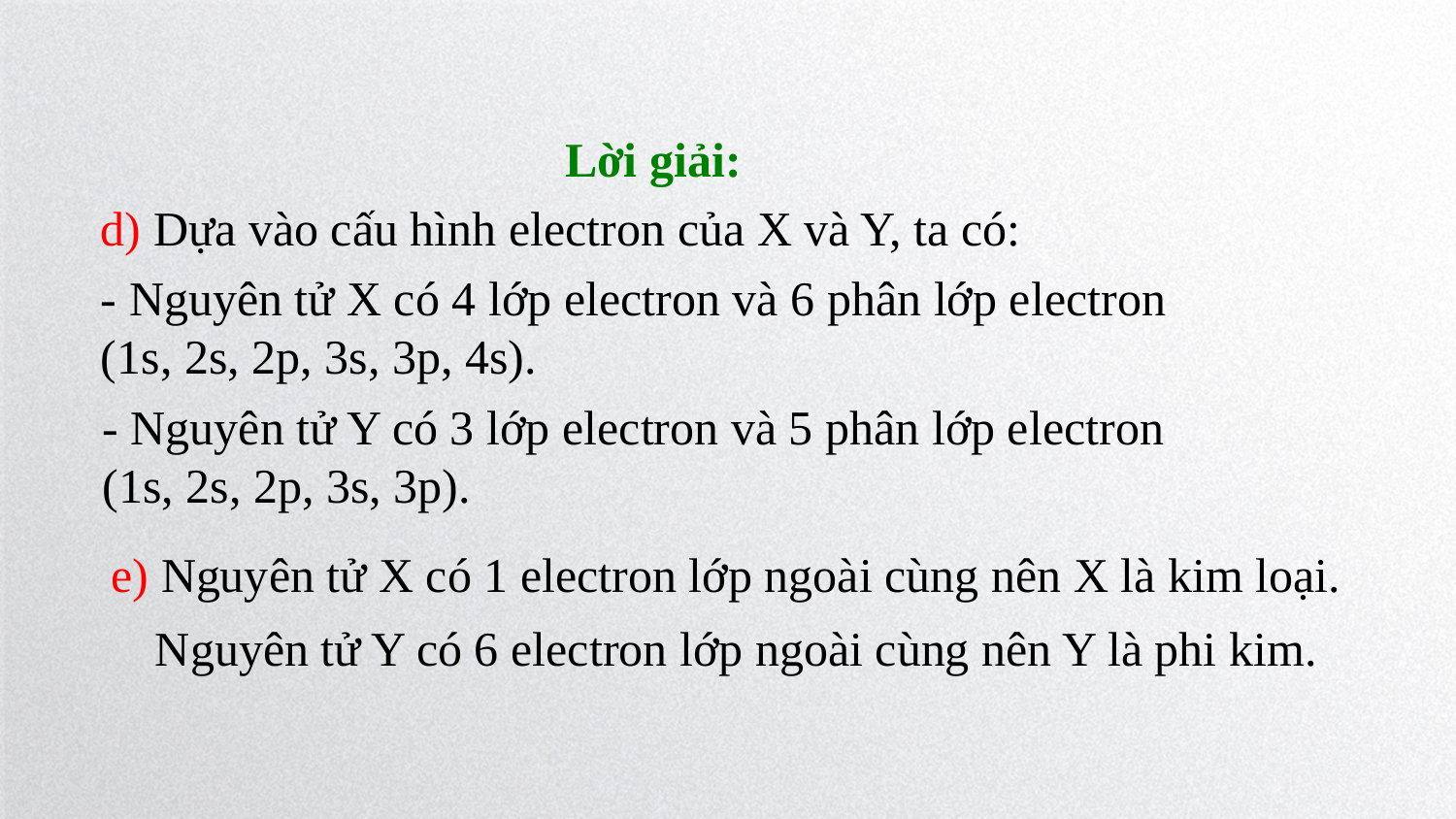

Lời giải:
d) Dựa vào cấu hình electron của X và Y, ta có:
- Nguyên tử X có 4 lớp electron và 6 phân lớp electron (1s, 2s, 2p, 3s, 3p, 4s).
- Nguyên tử Y có 3 lớp electron và 5 phân lớp electron (1s, 2s, 2p, 3s, 3p).
e) Nguyên tử X có 1 electron lớp ngoài cùng nên X là kim loại.
Nguyên tử Y có 6 electron lớp ngoài cùng nên Y là phi kim.